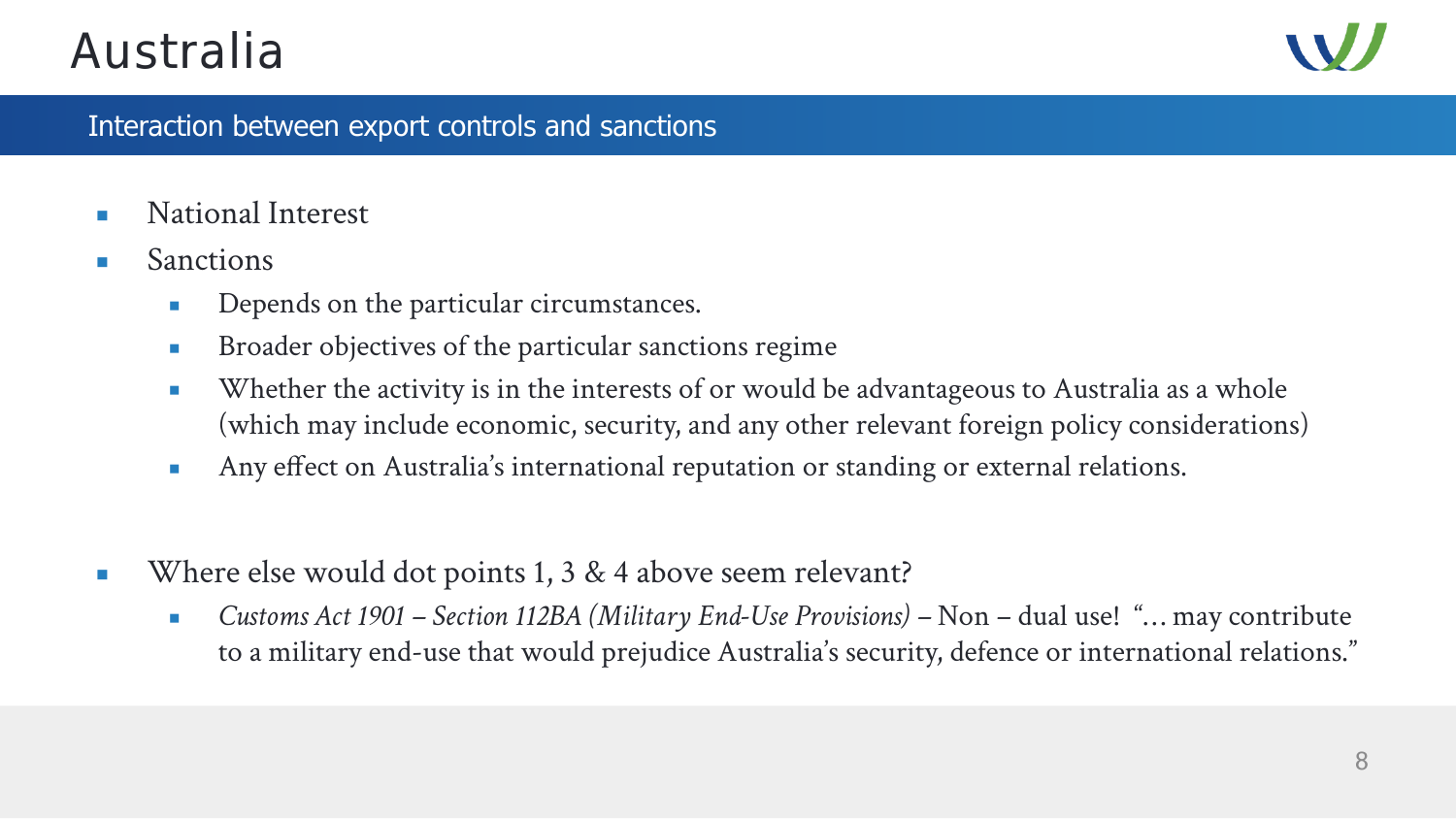

# Australia
Interaction between export controls and sanctions
National Interest
Sanctions
Depends on the particular circumstances.
Broader objectives of the particular sanctions regime
Whether the activity is in the interests of or would be advantageous to Australia as a whole (which may include economic, security, and any other relevant foreign policy considerations)
Any effect on Australia’s international reputation or standing or external relations.

Where else would dot points 1, 3 & 4 above seem relevant?
Customs Act 1901 – Section 112BA (Military End-Use Provisions) – Non – dual use!  “… may contribute to a military end-use that would prejudice Australia’s security, defence or international relations.”

8